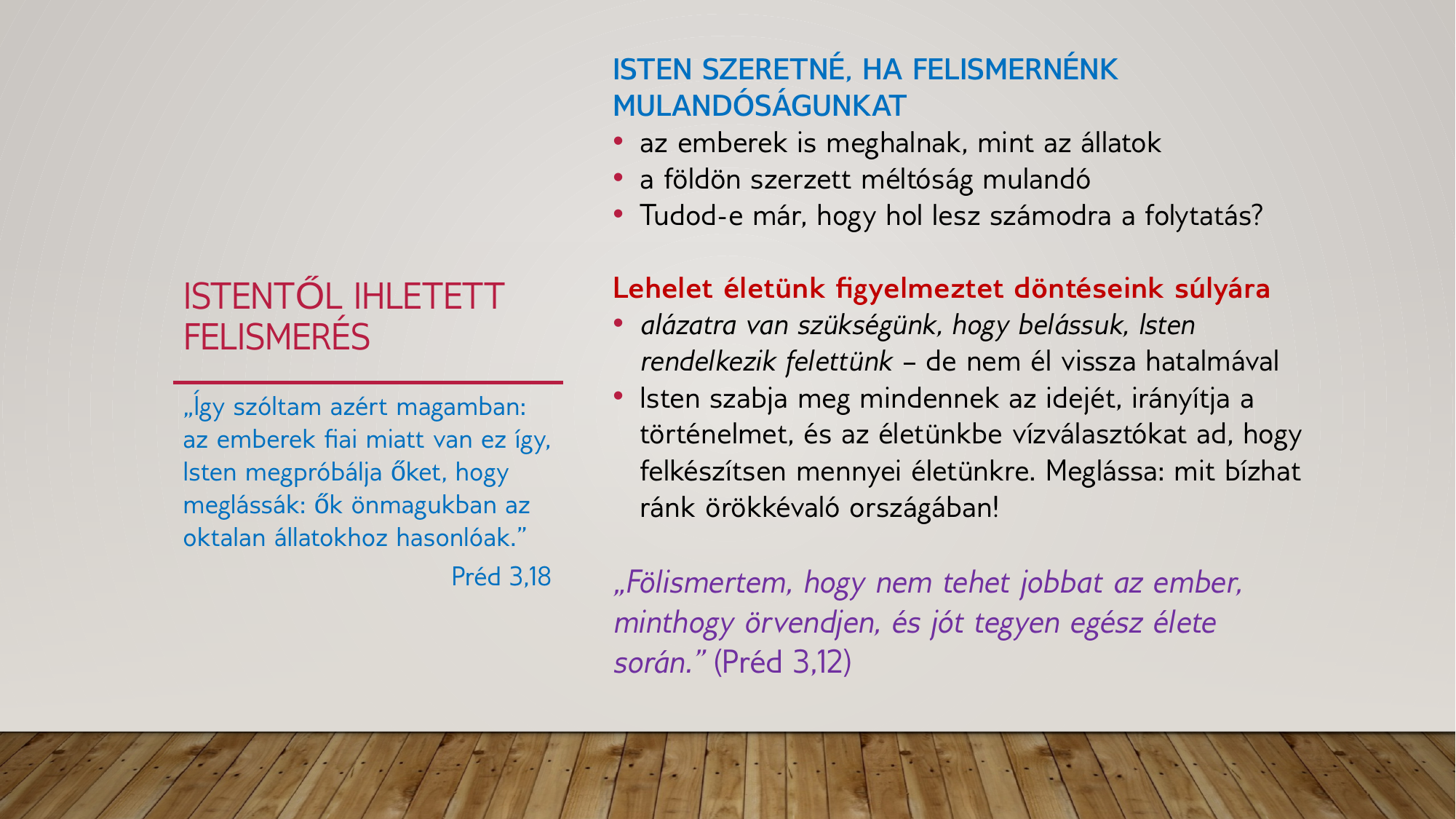

ISTEN SZERETNÉ, HA FELISMERNÉNK MULANDÓSÁGUNKAT
az emberek is meghalnak, mint az állatok
a földön szerzett méltóság mulandó
Tudod-e már, hogy hol lesz számodra a folytatás?

Lehelet életünk figyelmeztet döntéseink súlyára
alázatra van szükségünk, hogy belássuk, Isten rendelkezik felettünk – de nem él vissza hatalmával
Isten szabja meg mindennek az idejét, irányítja a történelmet, és az életünkbe vízválasztókat ad, hogy felkészítsen mennyei életünkre. Meglássa: mit bízhat ránk örökkévaló országában!

„Fölismertem, hogy nem tehet jobbat az ember, minthogy örvendjen, és jót tegyen egész élete során.” (Préd 3,12)
# Istentől ihletett felismerés
„Így szóltam azért magamban: az emberek fiai miatt van ez így, Isten megpróbálja őket, hogy meglássák: ők önmagukban az oktalan állatokhoz hasonlóak.”
Préd 3,18